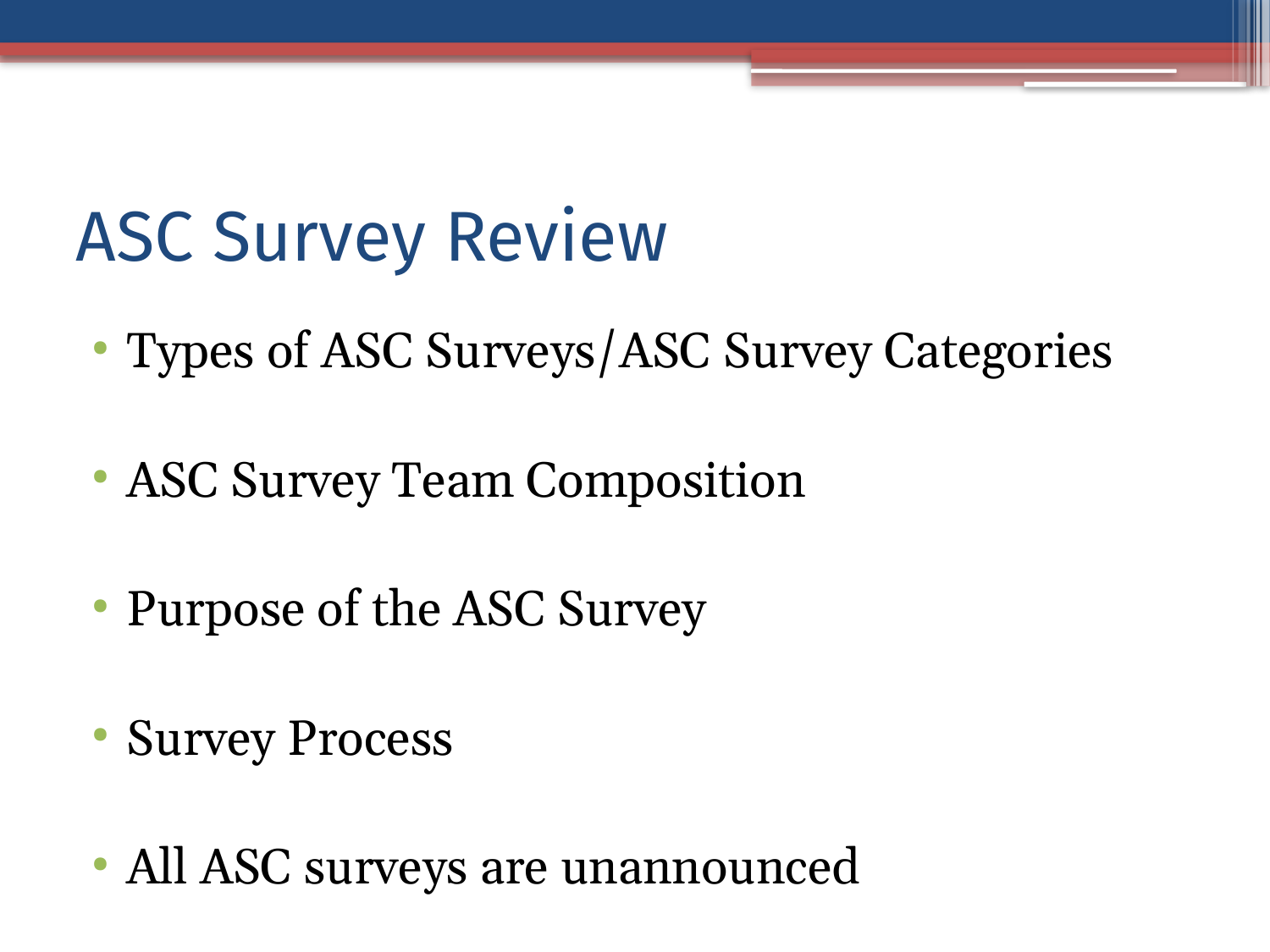

# ASC Survey Review
Types of ASC Surveys/ASC Survey Categories

ASC Survey Team Composition

Purpose of the ASC Survey

Survey Process

All ASC surveys are unannounced